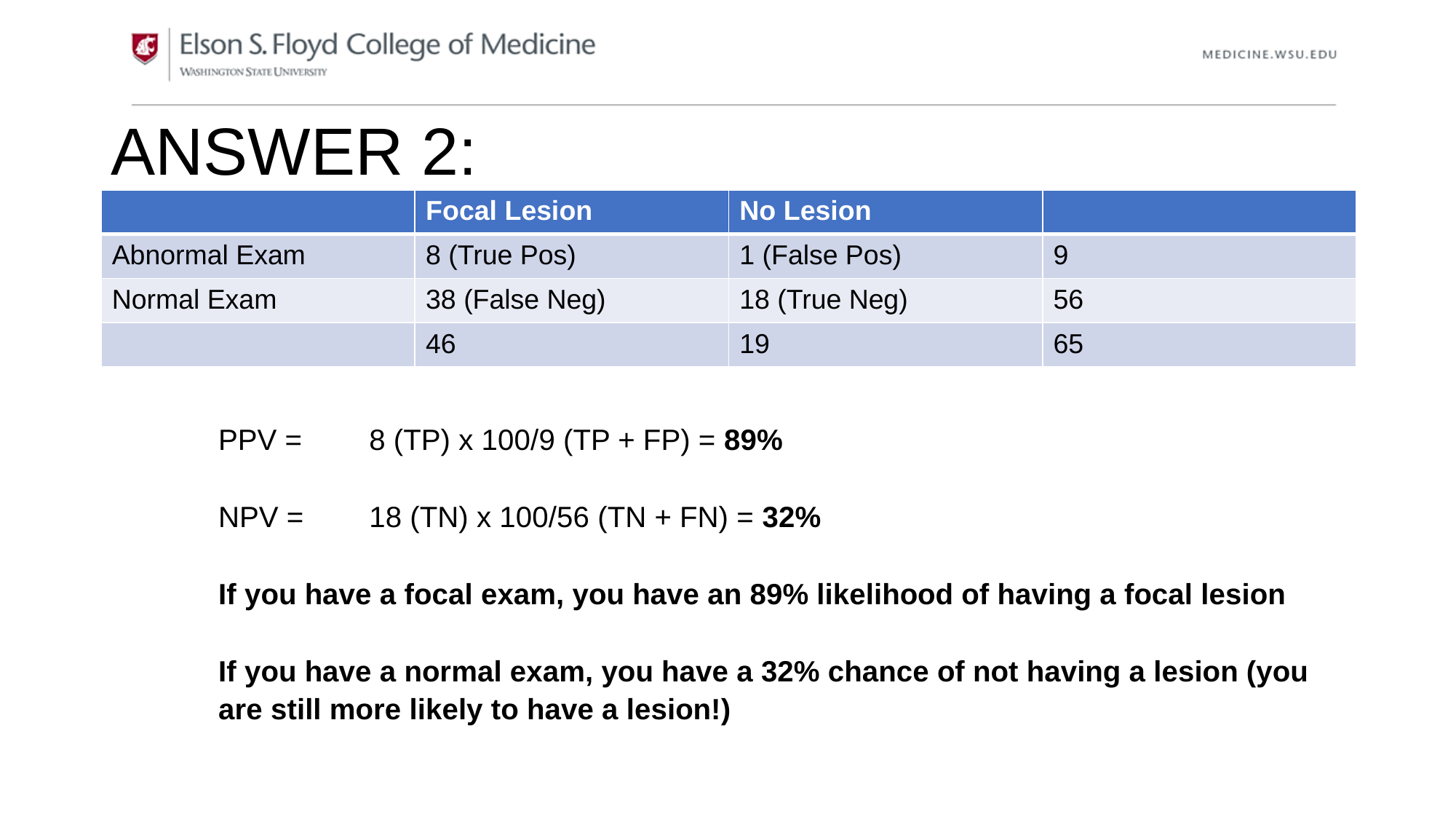

# ANSWER 2:
|  | Focal Lesion | No Lesion |  |
| --- | --- | --- | --- |
| Abnormal Exam | 8 (True Pos) | 1 (False Pos) | 9 |
| Normal Exam | 38 (False Neg) | 18 (True Neg) | 56 |
|  | 46 | 19 | 65 |

PPV = 	8 (TP) x 100/9 (TP + FP) = 89%
NPV = 	18 (TN) x 100/56 (TN + FN) = 32%

If you have a focal exam, you have an 89% likelihood of having a focal lesion

If you have a normal exam, you have a 32% chance of not having a lesion (you are still more likely to have a lesion!)